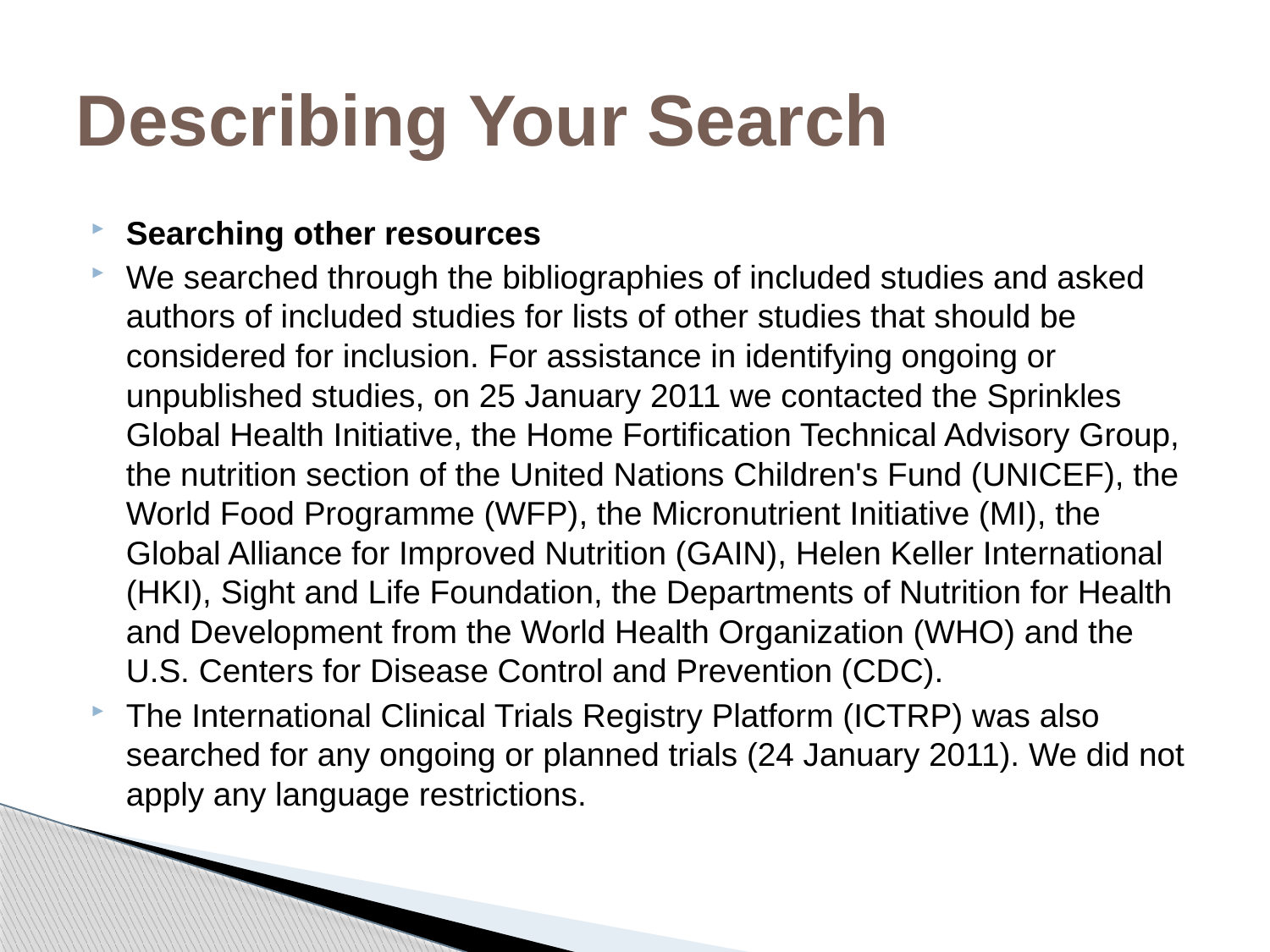

# Describing Your Search
Searching other resources
We searched through the bibliographies of included studies and asked authors of included studies for lists of other studies that should be considered for inclusion. For assistance in identifying ongoing or unpublished studies, on 25 January 2011 we contacted the Sprinkles Global Health Initiative, the Home Fortification Technical Advisory Group, the nutrition section of the United Nations Children's Fund (UNICEF), the World Food Programme (WFP), the Micronutrient Initiative (MI), the Global Alliance for Improved Nutrition (GAIN), Helen Keller International (HKI), Sight and Life Foundation, the Departments of Nutrition for Health and Development from the World Health Organization (WHO) and the U.S. Centers for Disease Control and Prevention (CDC).
The International Clinical Trials Registry Platform (ICTRP) was also searched for any ongoing or planned trials (24 January 2011). We did not apply any language restrictions.